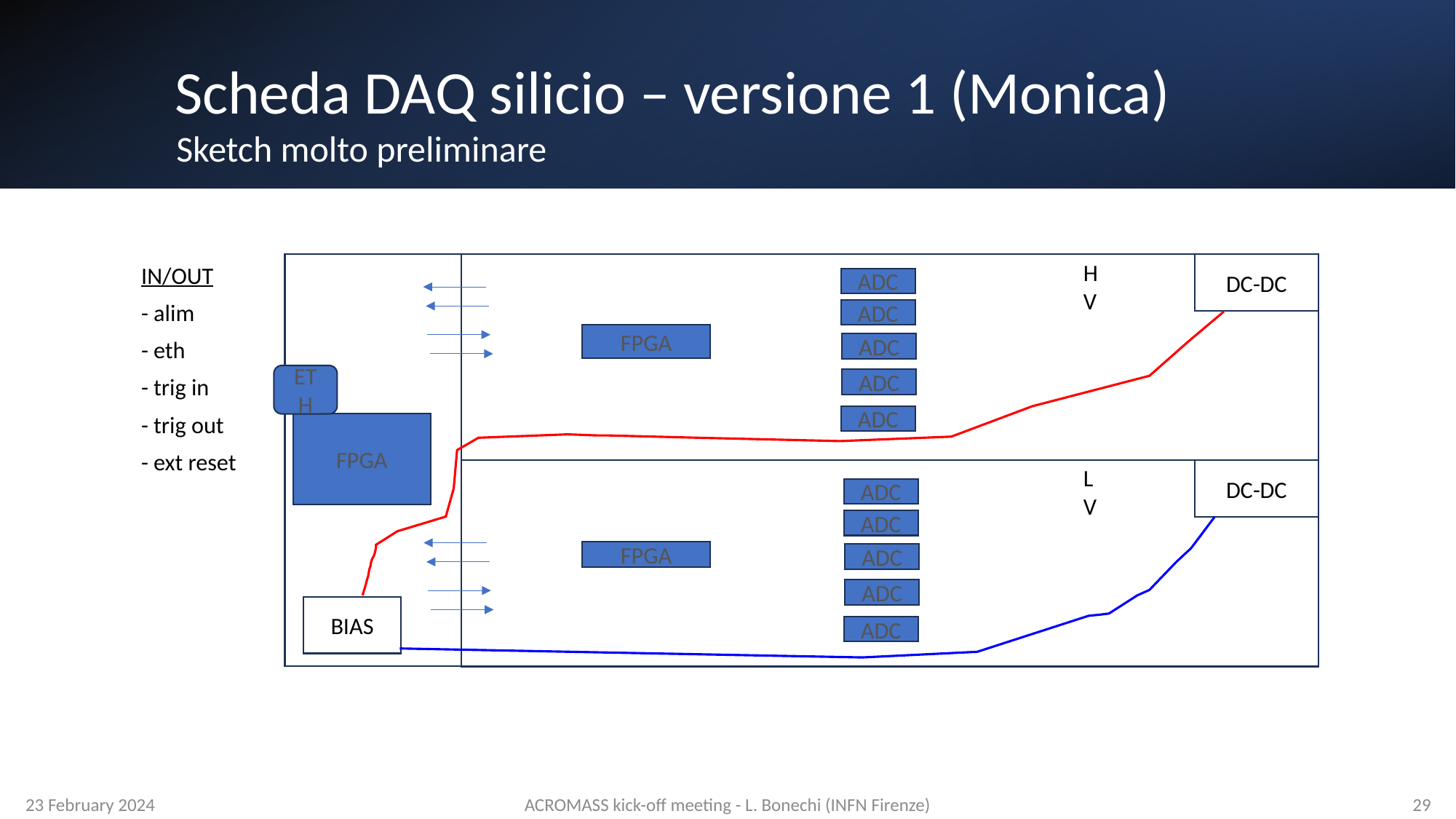

# Scheda DAQ silicio – versione 1 (Monica)
Sketch molto preliminare
HV

DC-DC
IN/OUT
- alim
- eth
- trig in
- trig out
- ext reset
ADC
ADC

FPGA
ADC
ETH
ADC
ADC
FPGA
LV

DC-DC
ADC
ADC

FPGA
ADC
ADC
BIAS
ADC
23 February 2024
ACROMASS kick-off meeting - L. Bonechi (INFN Firenze)
29